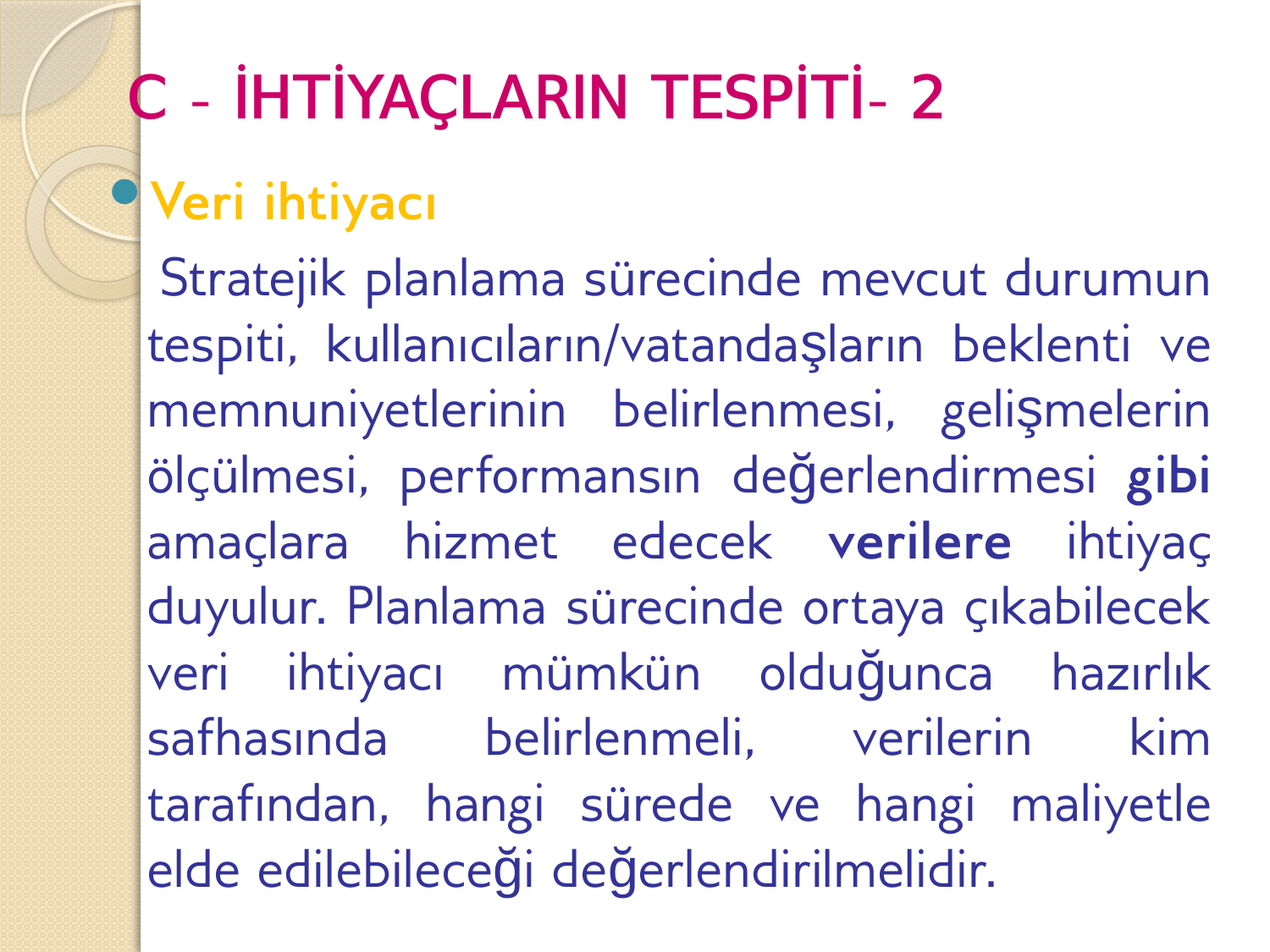

# C - İHTİYAÇLARIN TESPİTİ- 2
Veri ihtiyacı
   Stratejik planlama sürecinde mevcut durumun tespiti, kullanıcıların/vatandaşların beklenti ve memnuniyetlerinin belirlenmesi, gelişmelerin ölçülmesi, performansın değerlendirmesi gibi amaçlara hizmet edecek verilere ihtiyaç duyulur. Planlama sürecinde ortaya çıkabilecek veri ihtiyacı mümkün olduğunca hazırlık safhasında belirlenmeli, verilerin kim tarafından, hangi sürede ve hangi maliyetle elde edilebileceği değerlendirilmelidir.